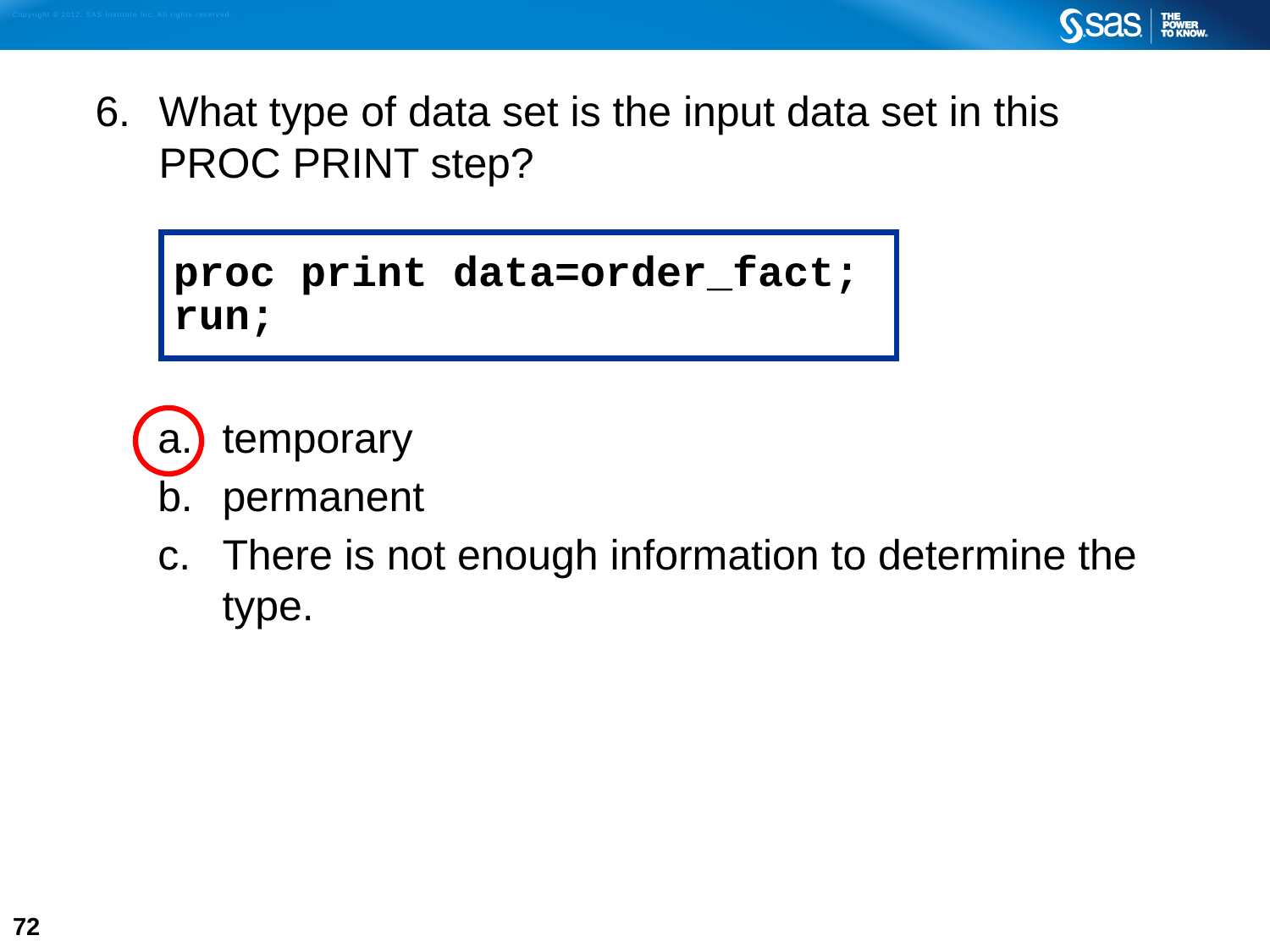

What type of data set is the input data set in this PROC PRINT step?

temporary
permanent
There is not enough information to determine the type.

proc print data=order_fact;
run;